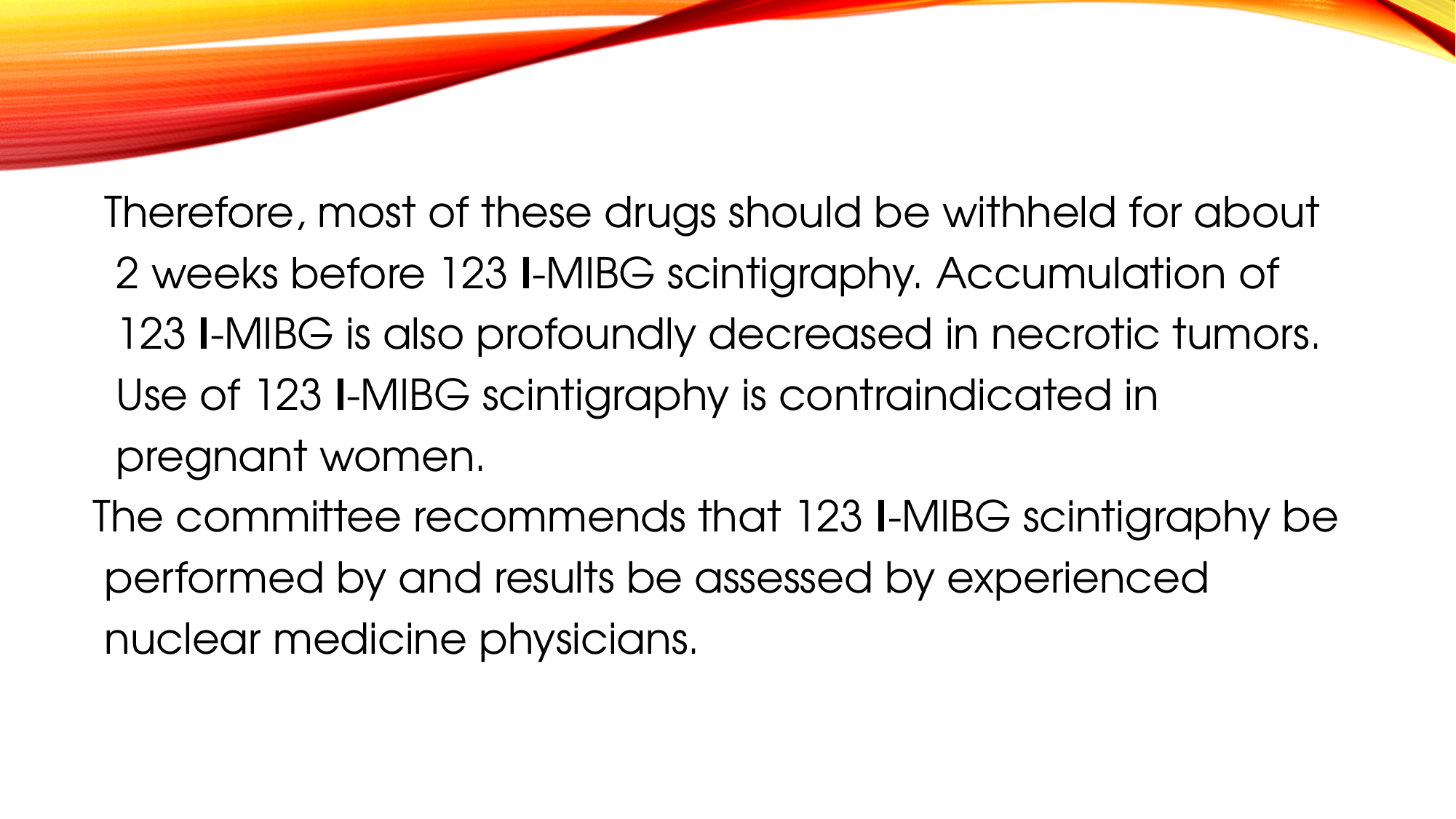

Therefore, most of these drugs should be withheld for about
  2 weeks before 123 I-MIBG scintigraphy. Accumulation of
  123 I-MIBG is also profoundly decreased in necrotic tumors.
  Use of 123 I-MIBG scintigraphy is contraindicated in
  pregnant women.
The committee recommends that 123 I-MIBG scintigraphy be
 performed by and results be assessed by experienced
 nuclear medicine physicians.